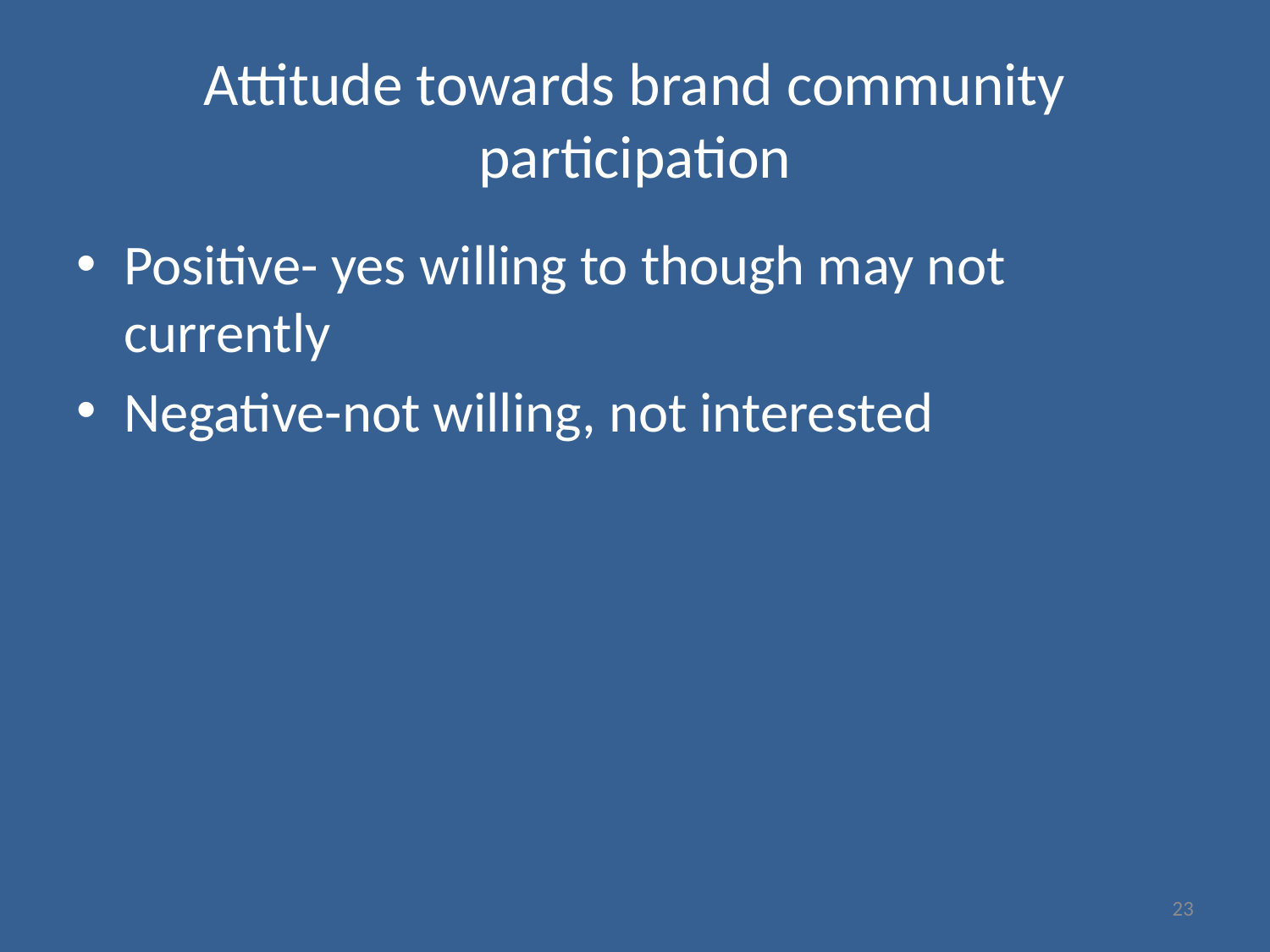

# Attitude towards brand community participation
Positive- yes willing to though may not currently
Negative-not willing, not interested
23